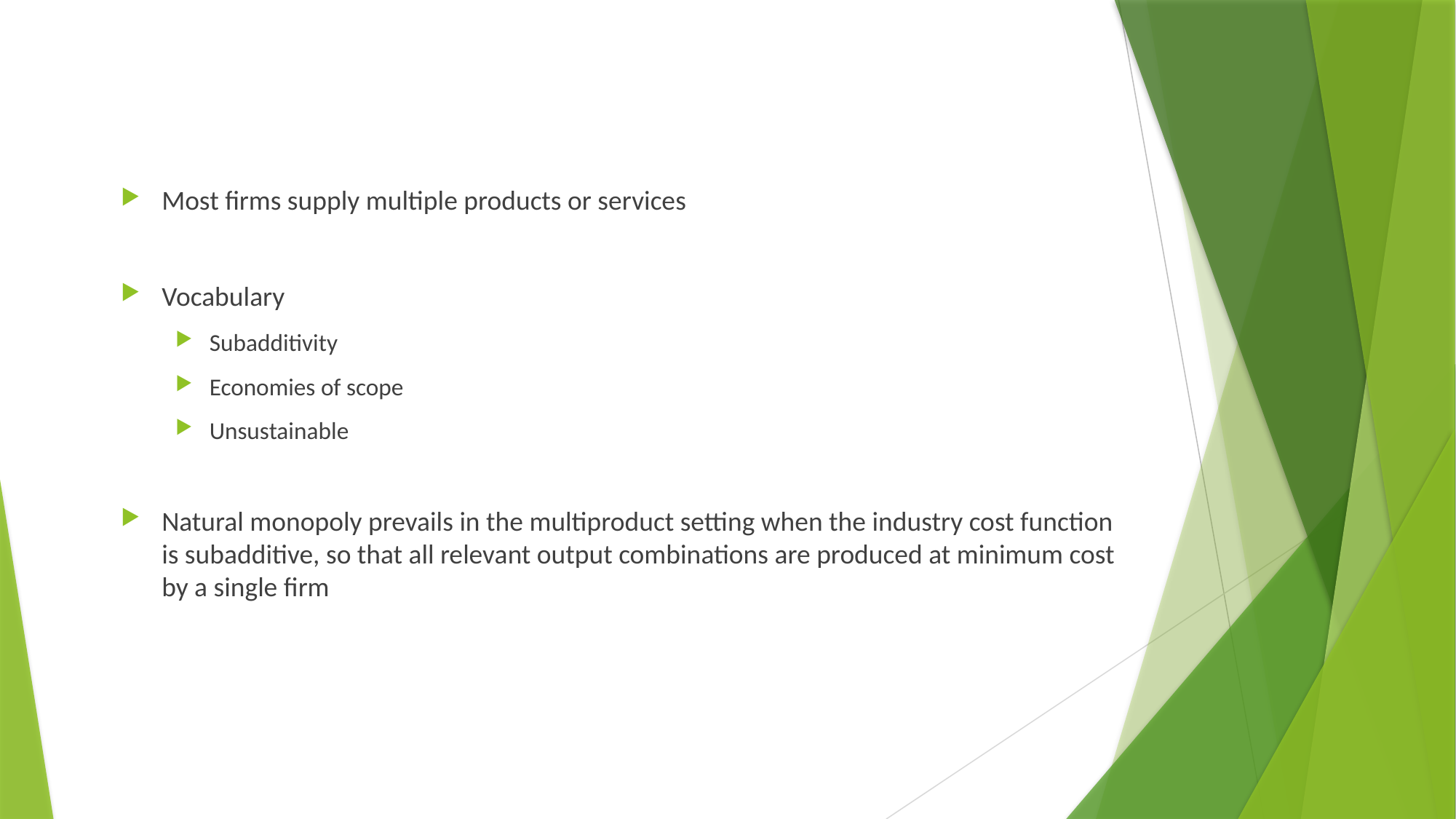

Most firms supply multiple products or services

Vocabulary
Subadditivity
Economies of scope
Unsustainable

Natural monopoly prevails in the multiproduct setting when the industry cost function is subadditive, so that all relevant output combinations are produced at minimum cost by a single firm